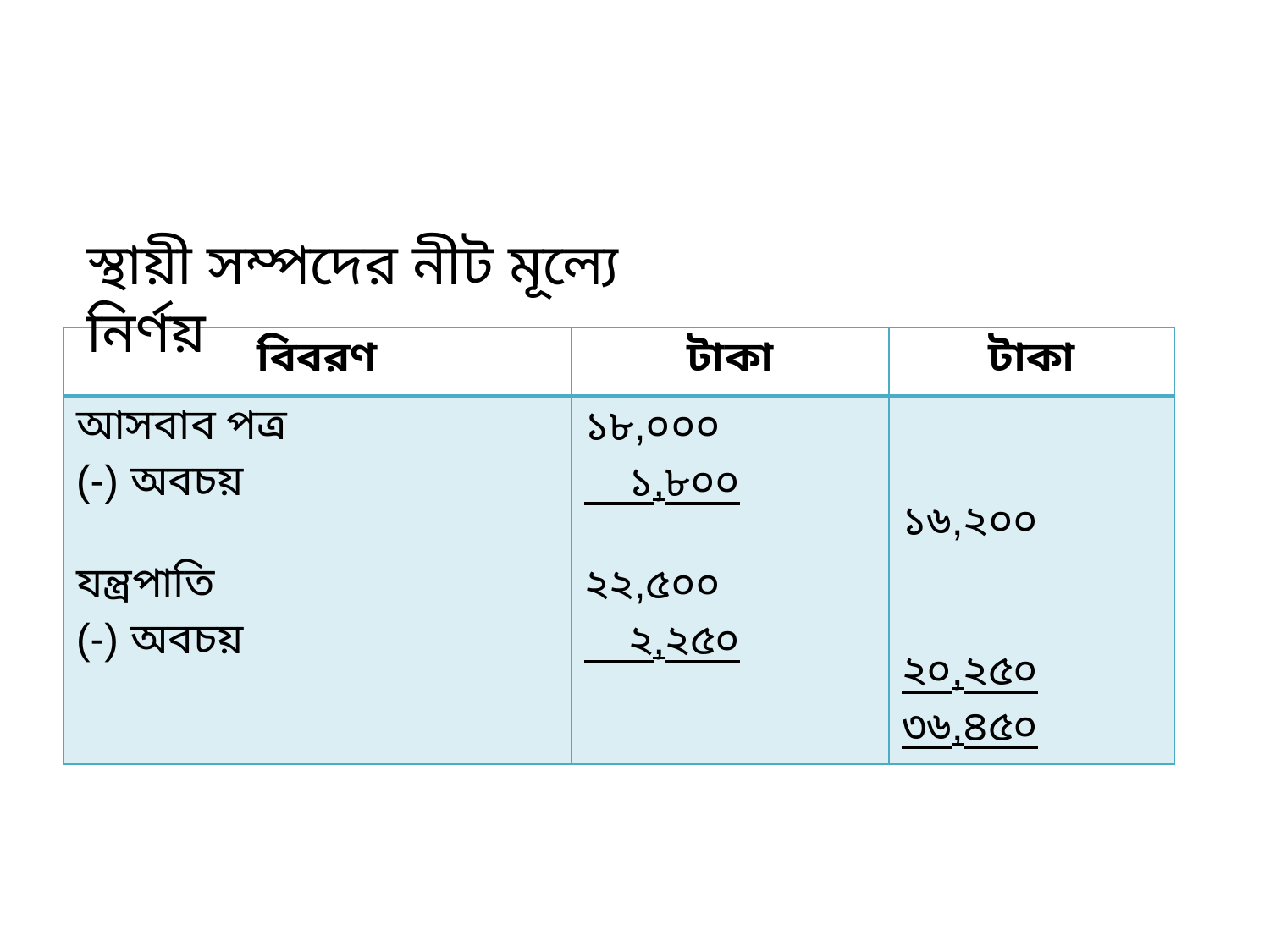

স্থায়ী সম্পদের নীট মূল্যে  নির্ণয়
| বিবরণ | টাকা | টাকা |
| --- | --- | --- |
| আসবাব পত্র (-) অবচয় যন্ত্রপাতি (-) অবচয় | ১৮,০০০ ১,৮০০ ২২,৫০০ ২,২৫০ | ১৬,২০০ ২০,২৫০ ৩৬,৪৫০ |